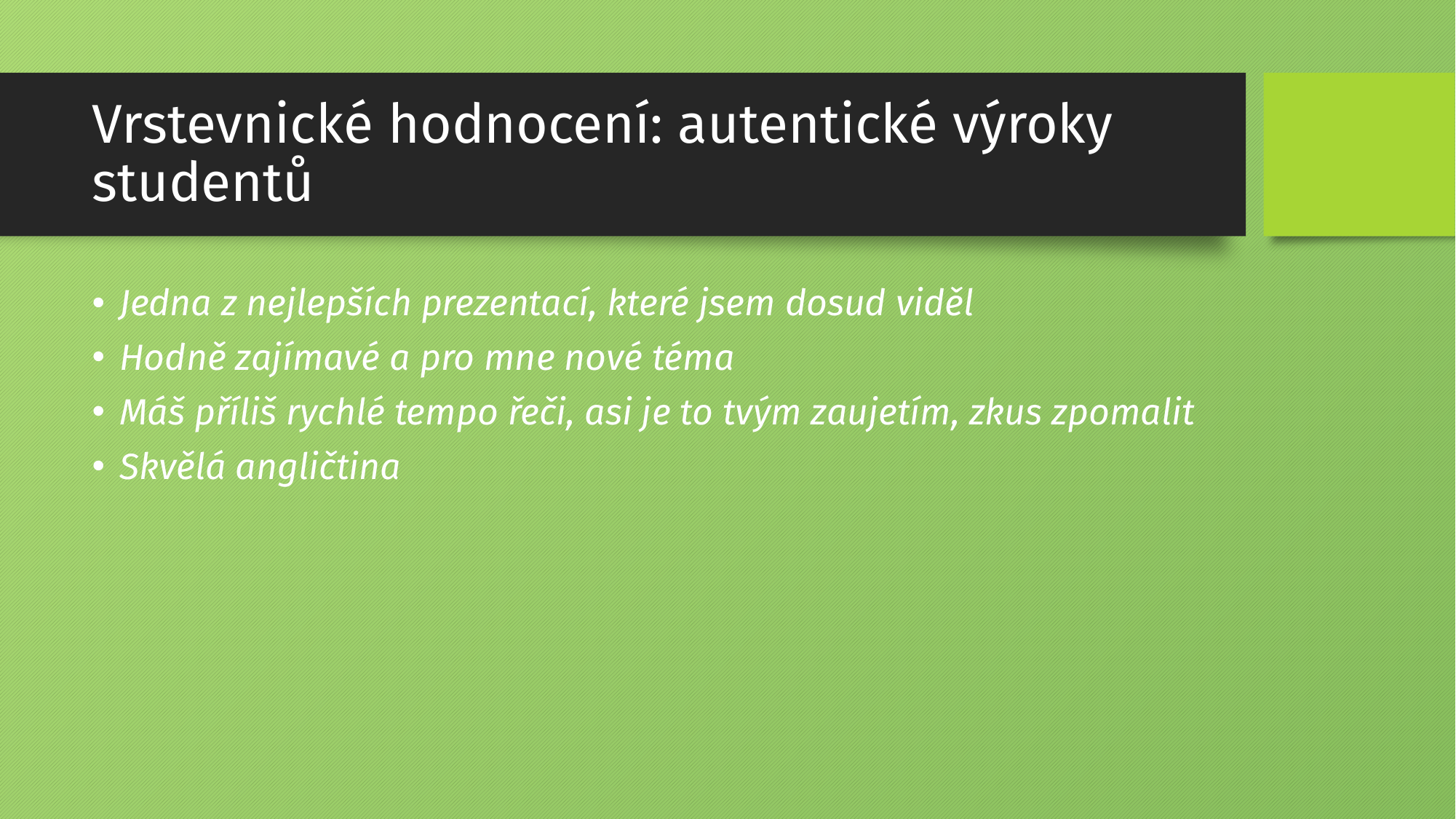

# Vrstevnické hodnocení: autentické výroky studentů
Jedna z nejlepších prezentací, které jsem dosud viděl
Hodně zajímavé a pro mne nové téma
Máš příliš rychlé tempo řeči, asi je to tvým zaujetím, zkus zpomalit
Skvělá angličtina